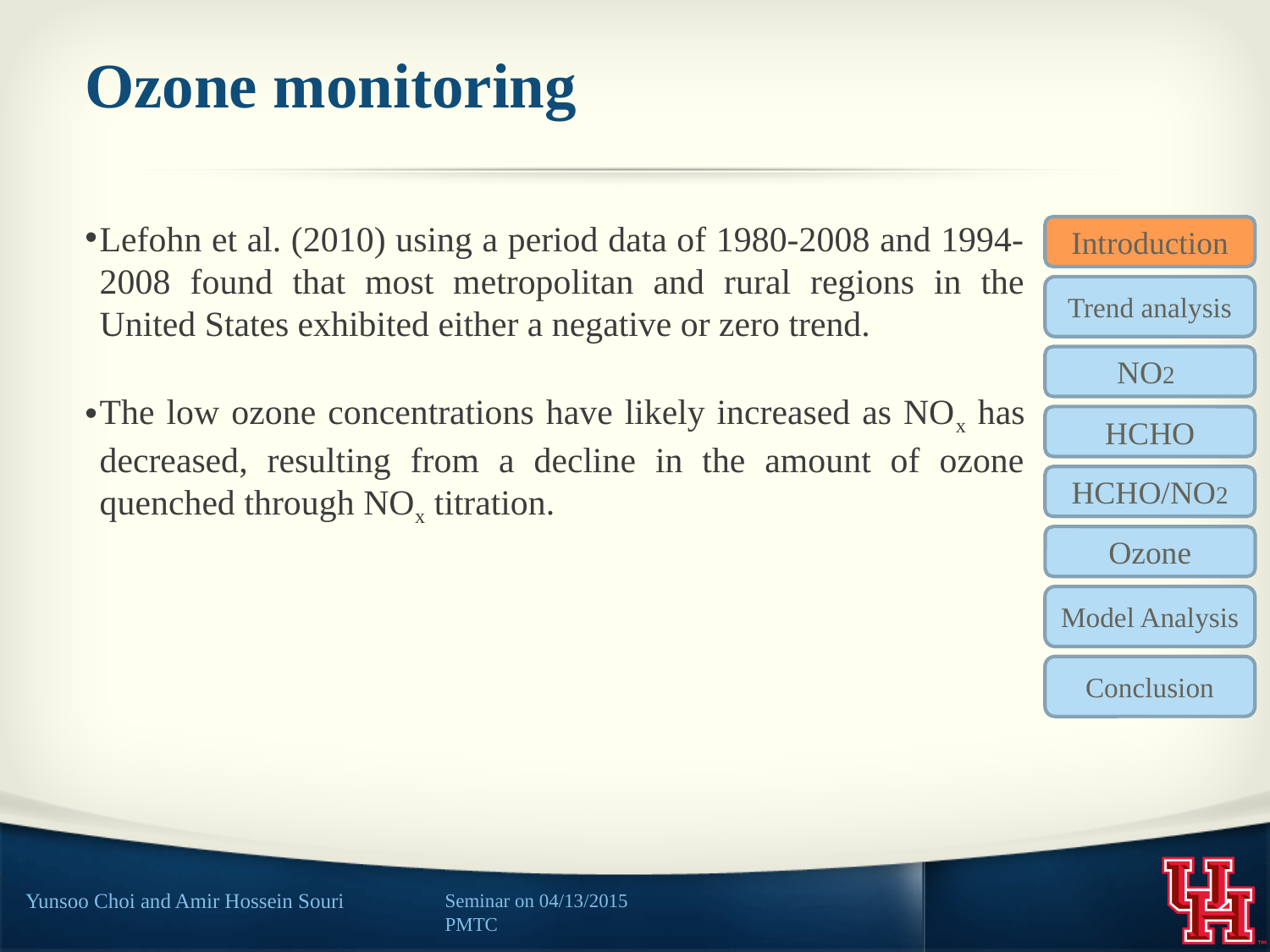

# Ozone monitoring
Lefohn et al. (2010) using a period data of 1980-2008 and 1994-2008 found that most metropolitan and rural regions in the United States exhibited either a negative or zero trend.

The low ozone concentrations have likely increased as NOx has decreased, resulting from a decline in the amount of ozone quenched through NOx titration.
Introduction
Trend analysis
NO2
HCHO
HCHO/NO2
Ozone
Model Analysis
Conclusion